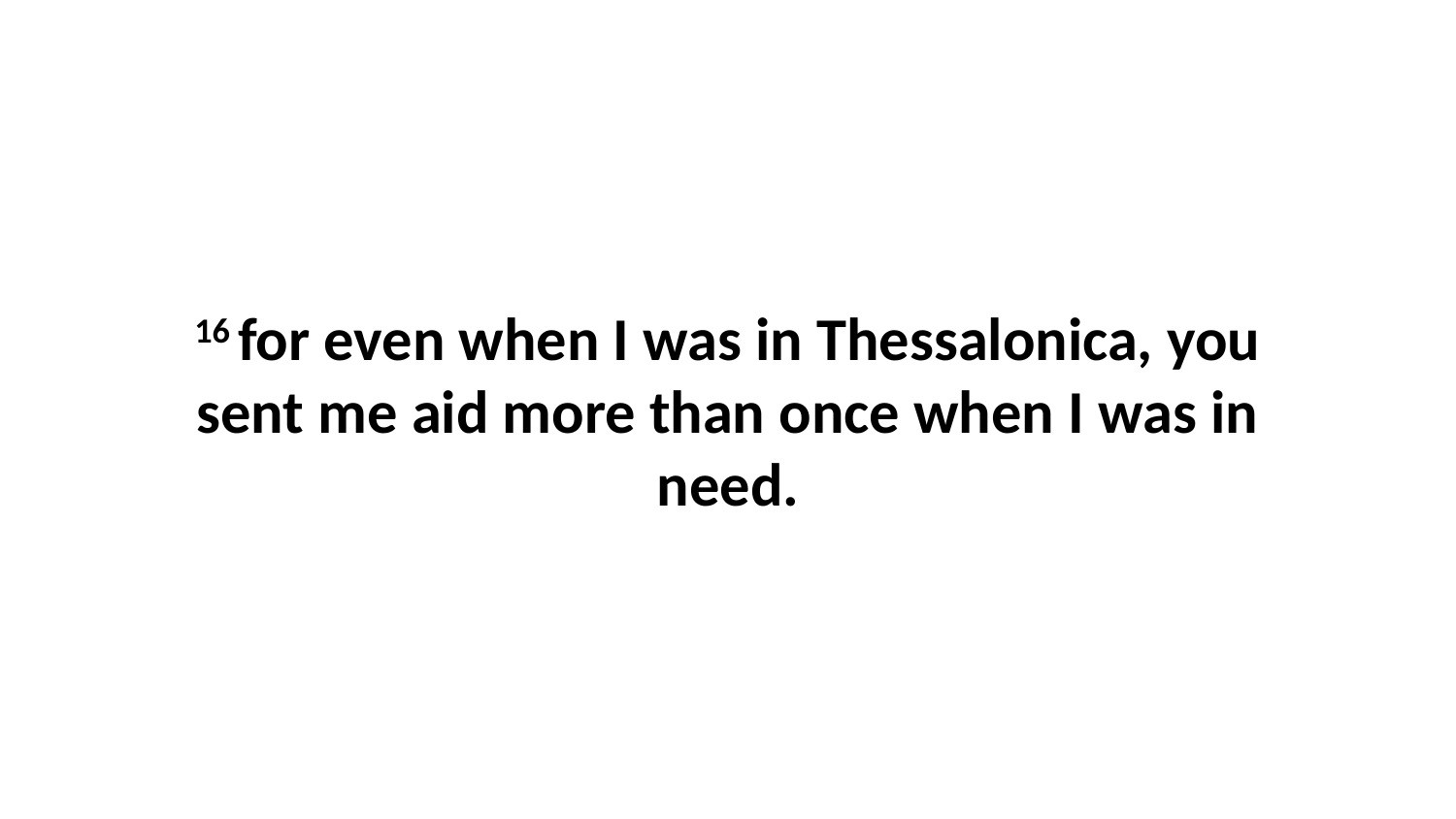

16 for even when I was in Thessalonica, you sent me aid more than once when I was in need.